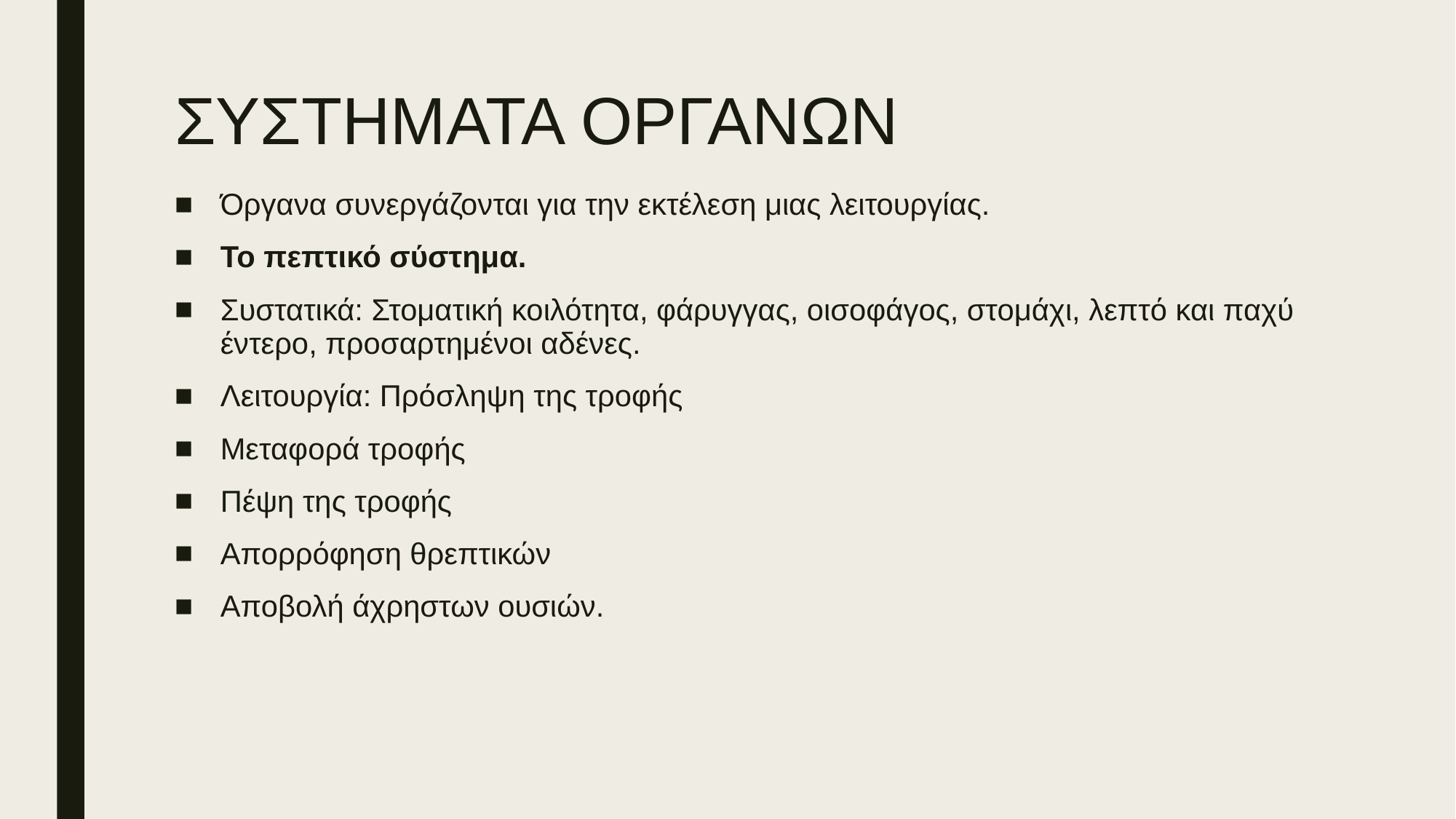

# ΣΥΣΤΗΜΑΤΑ ΟΡΓΑΝΩΝ
Όργανα συνεργάζονται για την εκτέλεση μιας λειτουργίας.
Το πεπτικό σύστημα.
Συστατικά: Στοματική κοιλότητα, φάρυγγας, οισοφάγος, στομάχι, λεπτό και παχύ έντερο, προσαρτημένοι αδένες.
Λειτουργία: Πρόσληψη της τροφής
Μεταφορά τροφής
Πέψη της τροφής
Απορρόφηση θρεπτικών
Αποβολή άχρηστων ουσιών.